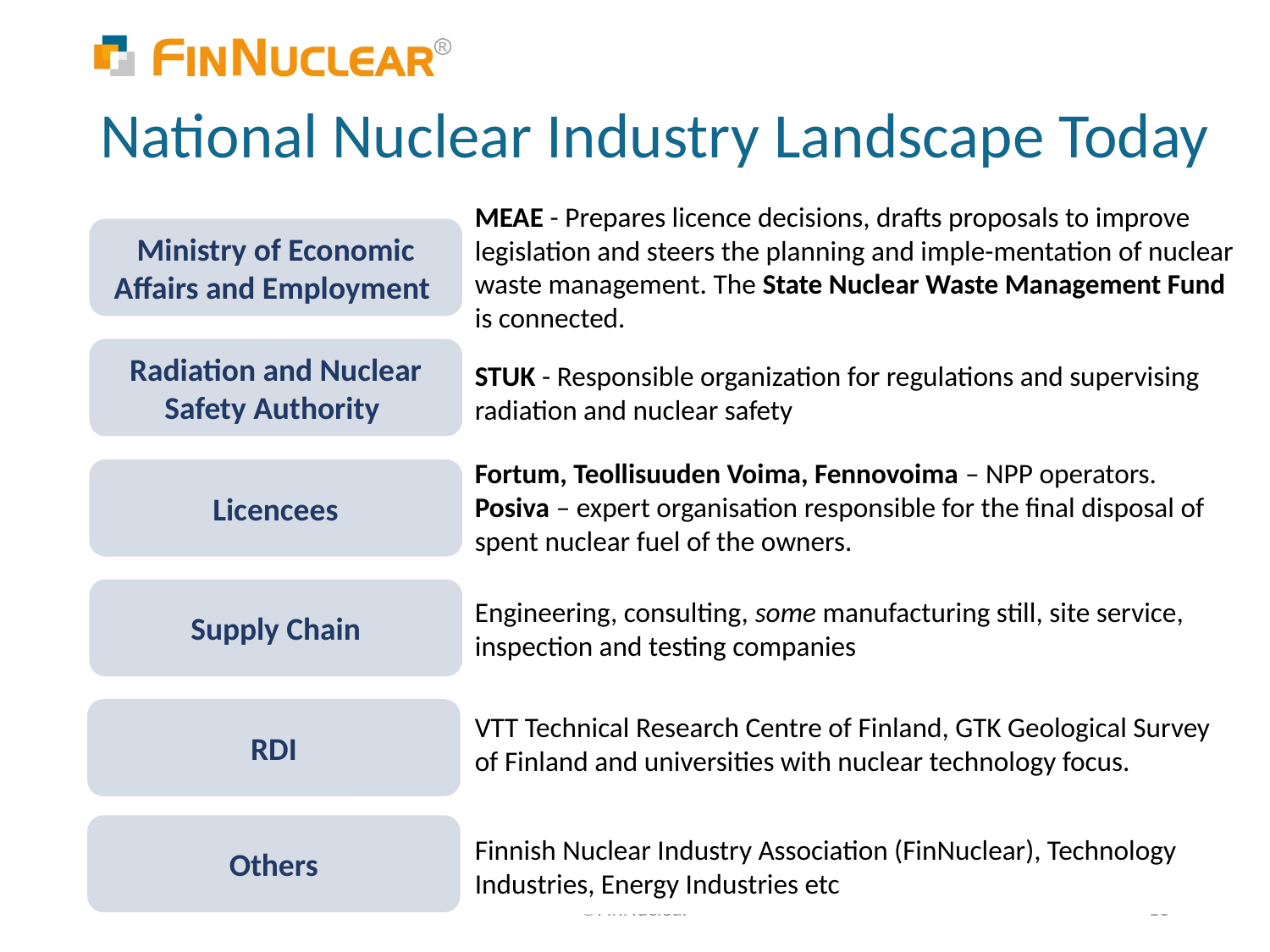

# National Nuclear Industry Landscape Today
MEAE - Prepares licence decisions, drafts proposals to improve legislation and steers the planning and imple-mentation of nuclear waste management. The State Nuclear Waste Management Fund is connected.
Ministry of Economic Affairs and Employment
Radiation and Nuclear Safety Authority
STUK - Responsible organization for regulations and supervising radiation and nuclear safety
Fortum, Teollisuuden Voima, Fennovoima – NPP operators. Posiva – expert organisation responsible for the final disposal of spent nuclear fuel of the owners.
Licencees
Supply Chain
Engineering, consulting, some manufacturing still, site service, inspection and testing companies
VTT Technical Research Centre of Finland, GTK Geological Survey of Finland and universities with nuclear technology focus.
RDI
Others
Finnish Nuclear Industry Association (FinNuclear), Technology Industries, Energy Industries etc
©FinNuclear
10